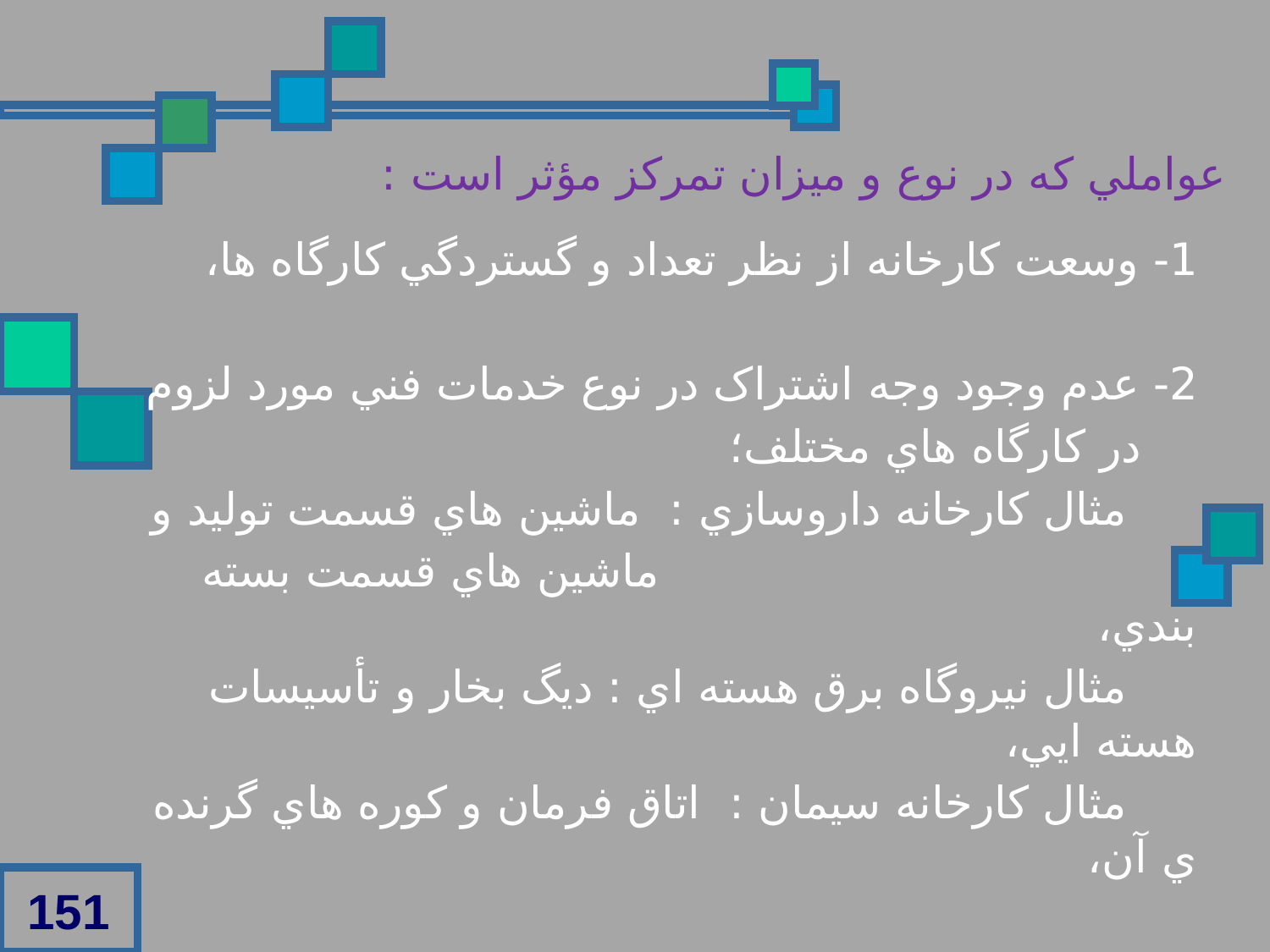

عواملي که در نوع و ميزان تمرکز مؤثر است :

  1- وسعت کارخانه از نظر تعداد و گستردگي کارگاه ها،

  2- عدم وجود وجه اشتراک در نوع خدمات فني مورد لزوم
      در کارگاه هاي مختلف؛
       مثال کارخانه داروسازي :  ماشين هاي قسمت توليد و
                                        ماشين هاي قسمت بسته بندي،
       مثال نيروگاه برق هسته اي : ديگ بخار و تأسيسات هسته ايي،
       مثال کارخانه سيمان :  اتاق فرمان و کوره هاي گرنده ي آن،
151